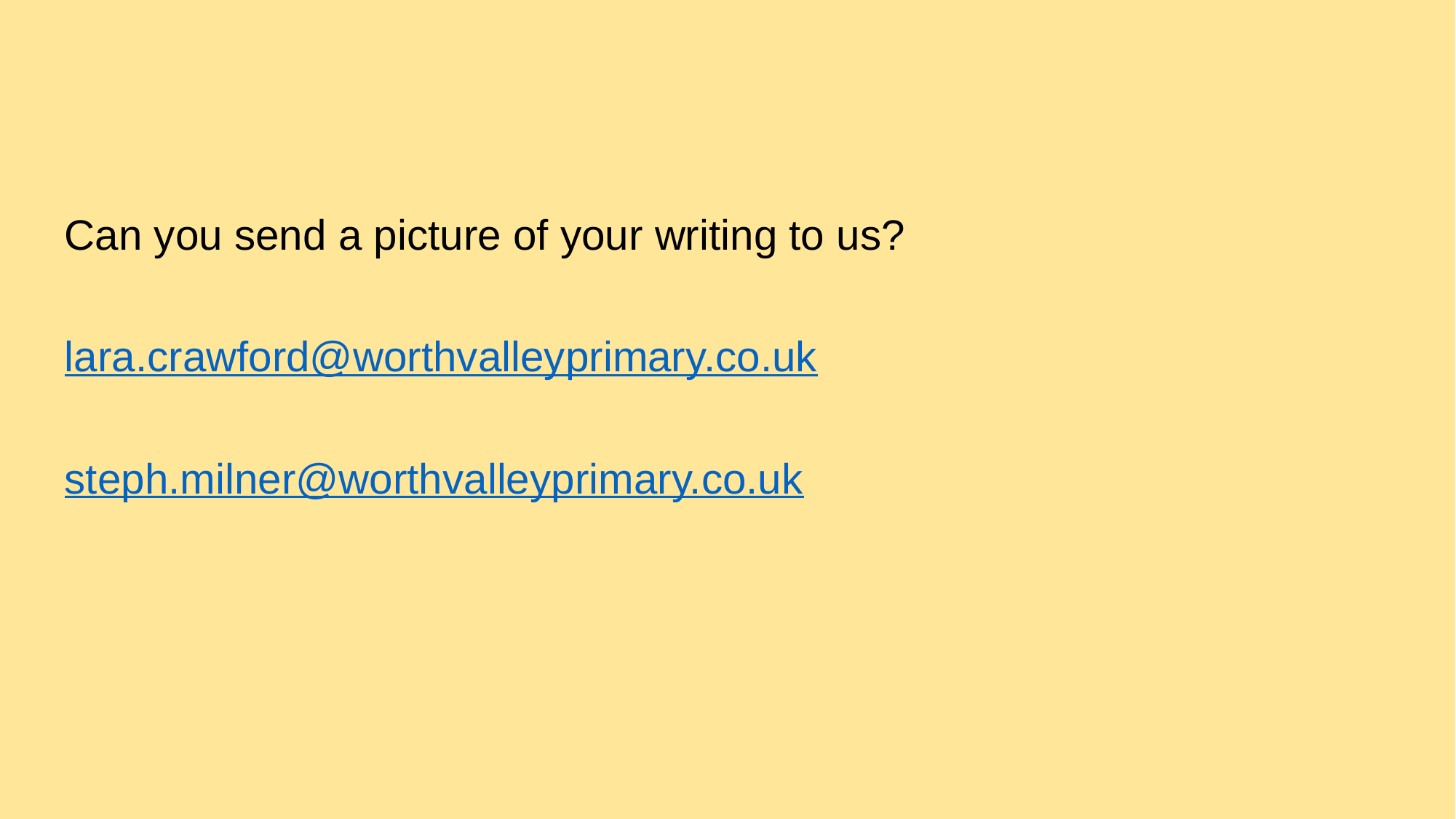

Can you send a picture of your writing to us?

lara.crawford@worthvalleyprimary.co.uk

steph.milner@worthvalleyprimary.co.uk